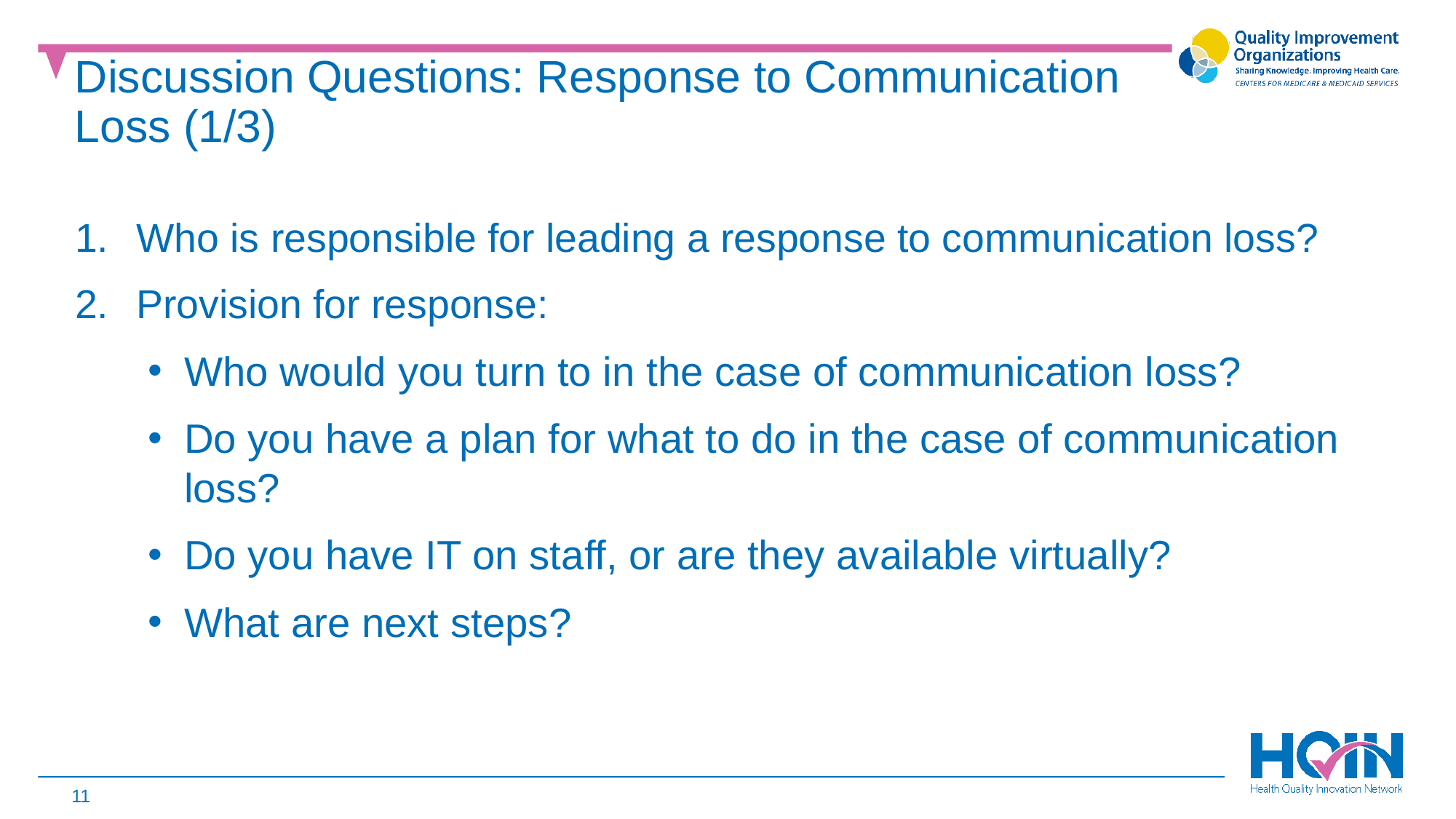

Discussion Questions: Response to Communication Loss (1/3)
Who is responsible for leading a response to communication loss?
Provision for response:
Who would you turn to in the case of communication loss?
Do you have a plan for what to do in the case of communication loss?
Do you have IT on staff, or are they available virtually?
What are next steps?
11